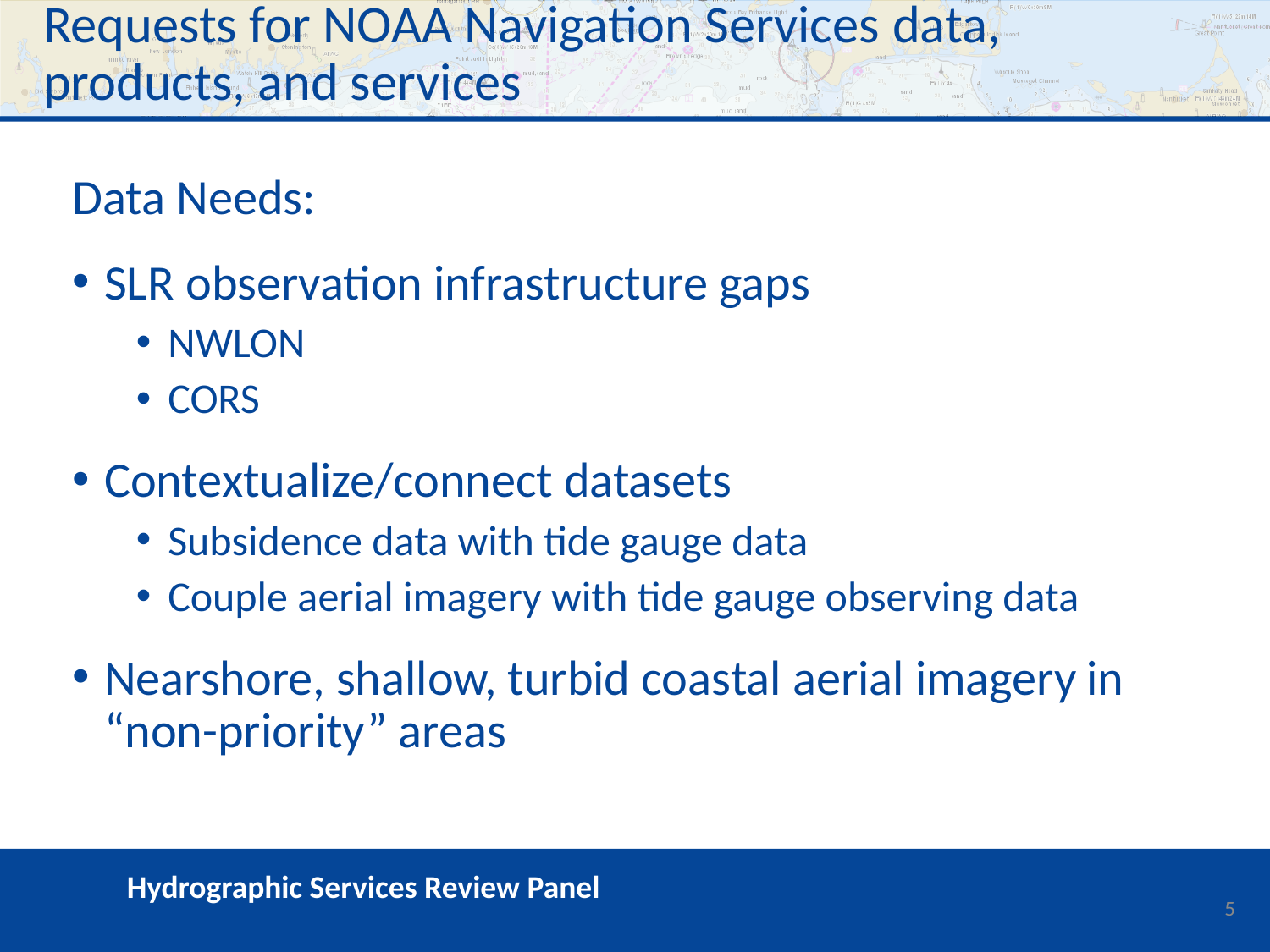

# Requests for NOAA Navigation Services data, products, and services
Data Needs:
SLR observation infrastructure gaps
NWLON
CORS
Contextualize/connect datasets
Subsidence data with tide gauge data
Couple aerial imagery with tide gauge observing data
Nearshore, shallow, turbid coastal aerial imagery in “non-priority” areas
5